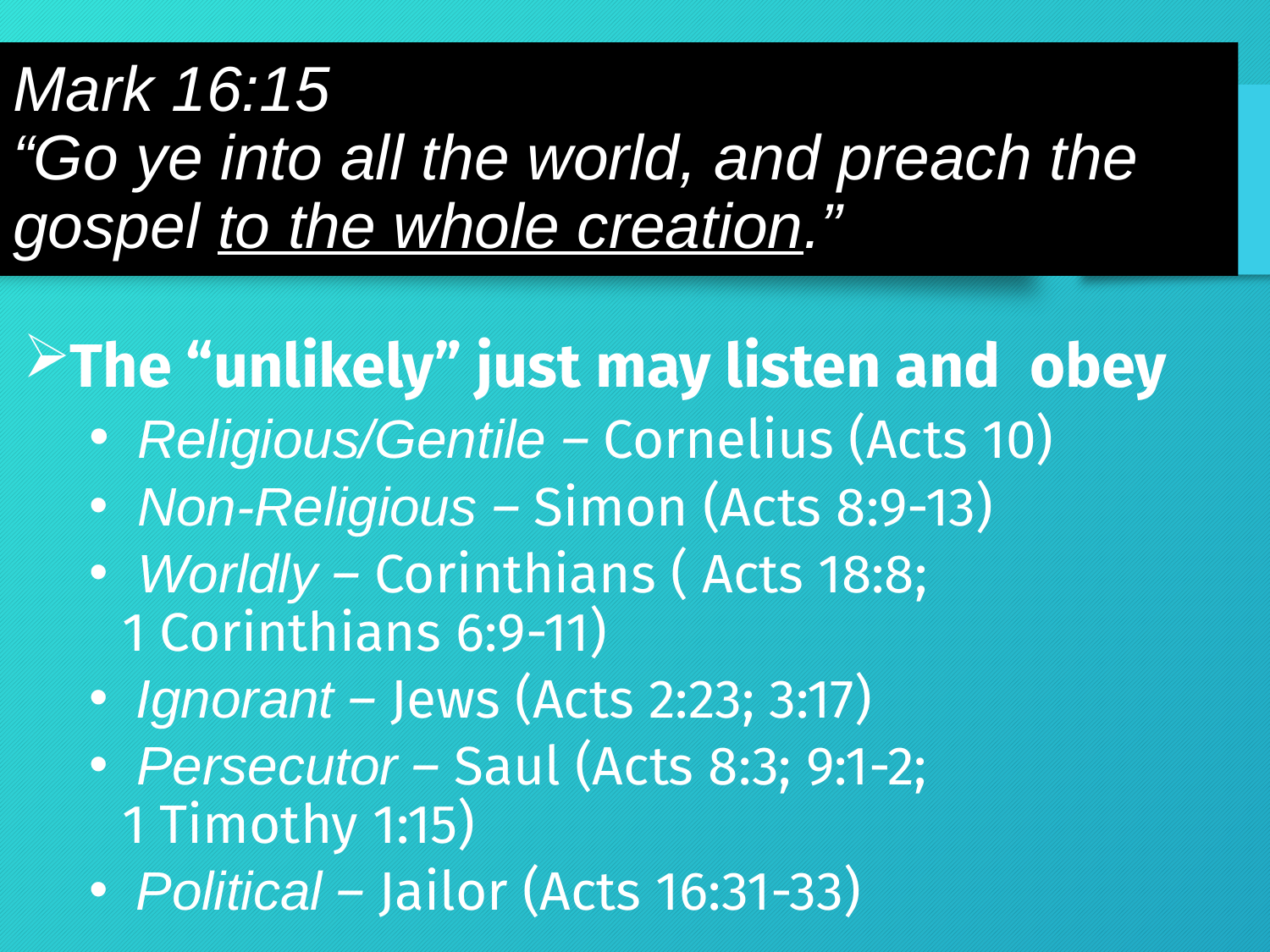

# Mark 16:15 “Go ye into all the world, and preach the gospel to the whole creation.”
The “unlikely” just may listen and  obey
 Religious/Gentile – Cornelius (Acts 10)
 Non-Religious – Simon (Acts 8:9-13)
 Worldly – Corinthians ( Acts 18:8;
1 Corinthians 6:9-11)
 Ignorant – Jews (Acts 2:23; 3:17)
 Persecutor – Saul (Acts 8:3; 9:1-2;
1 Timothy 1:15)
 Political – Jailor (Acts 16:31-33)